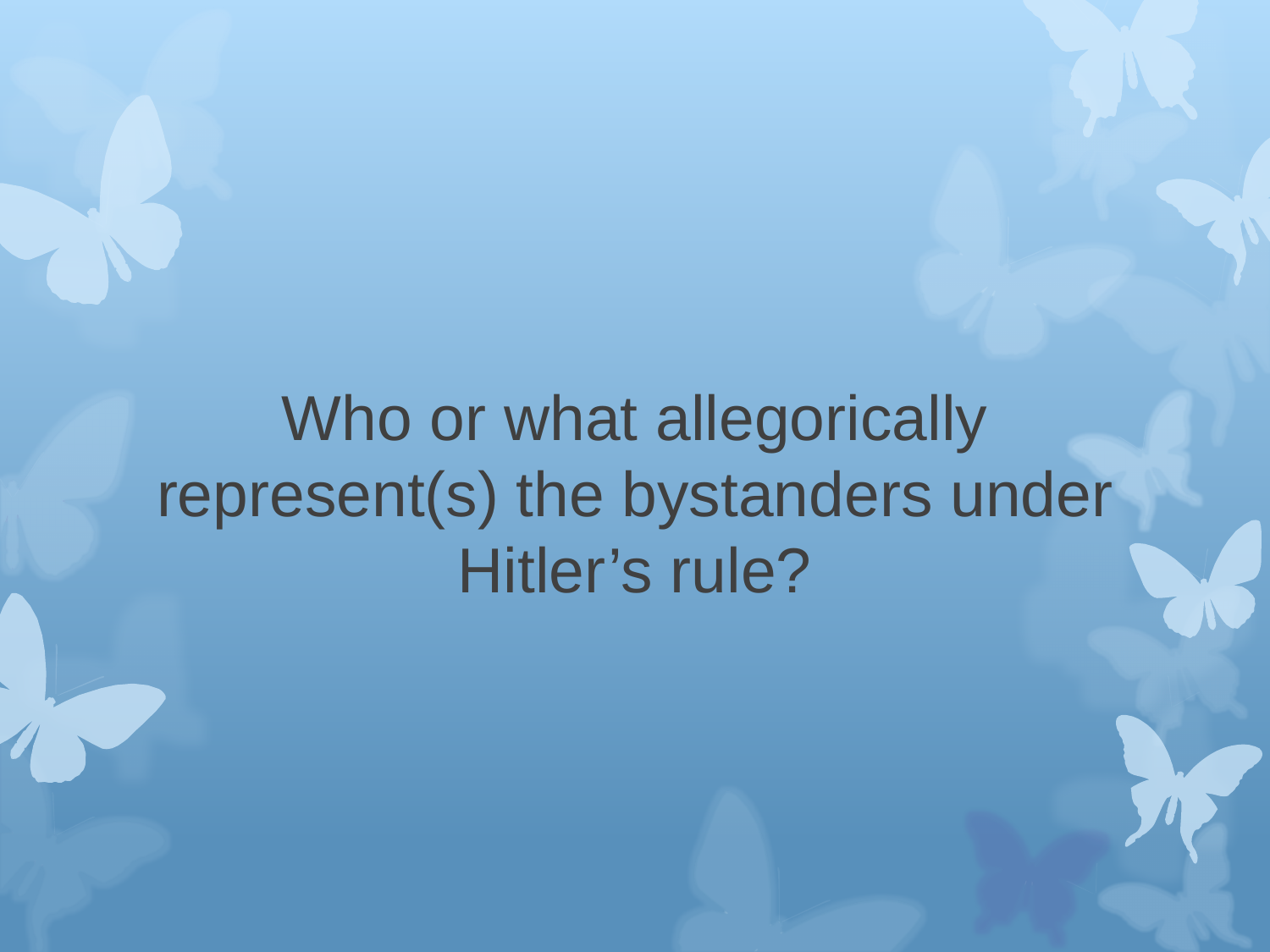

# Who or what allegorically represent(s) the bystanders under Hitler’s rule?